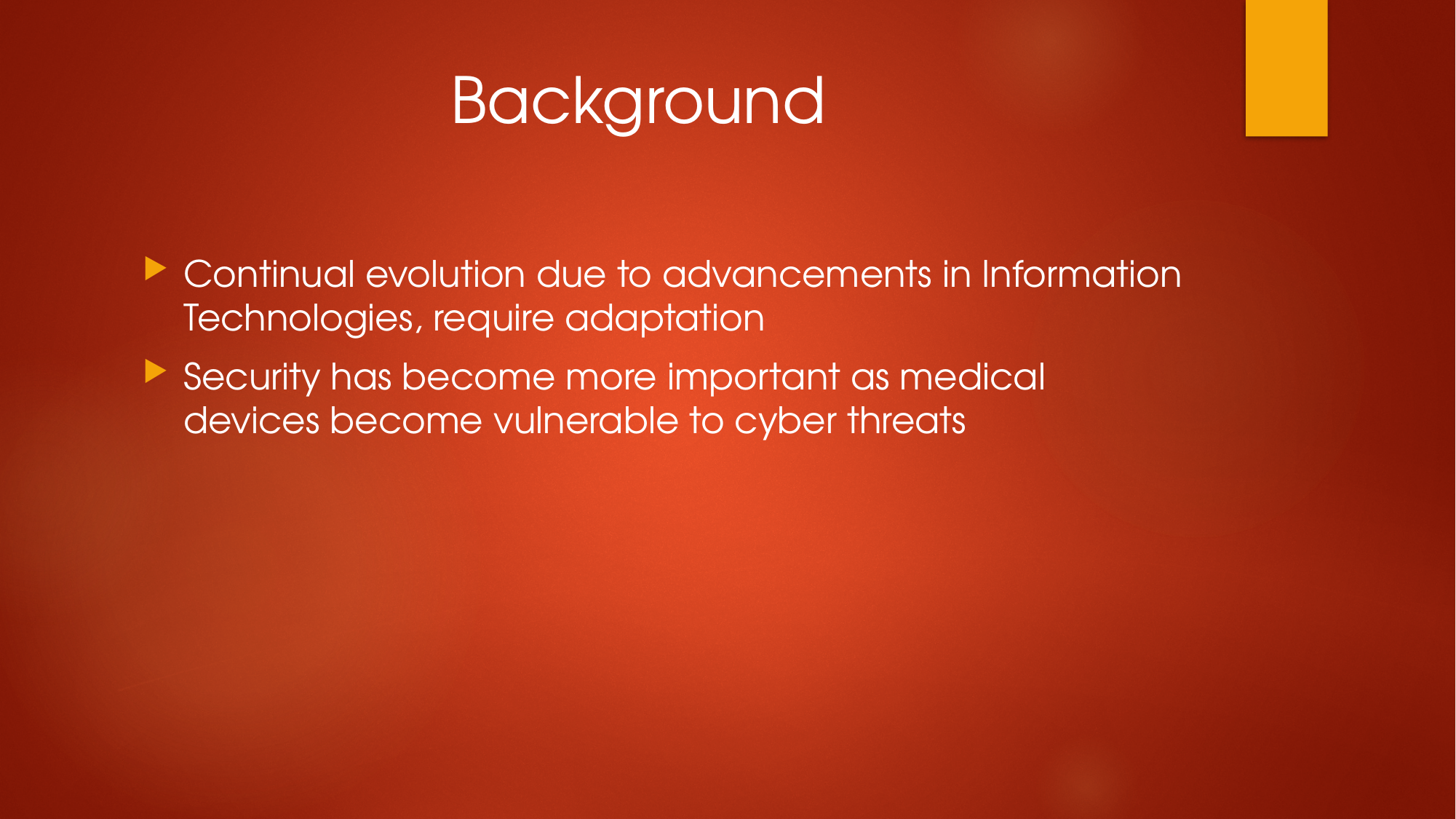

# Background
Continual evolution due to advancements in Information Technologies, require adaptation
Security has become more important as medical devices become vulnerable to cyber threats